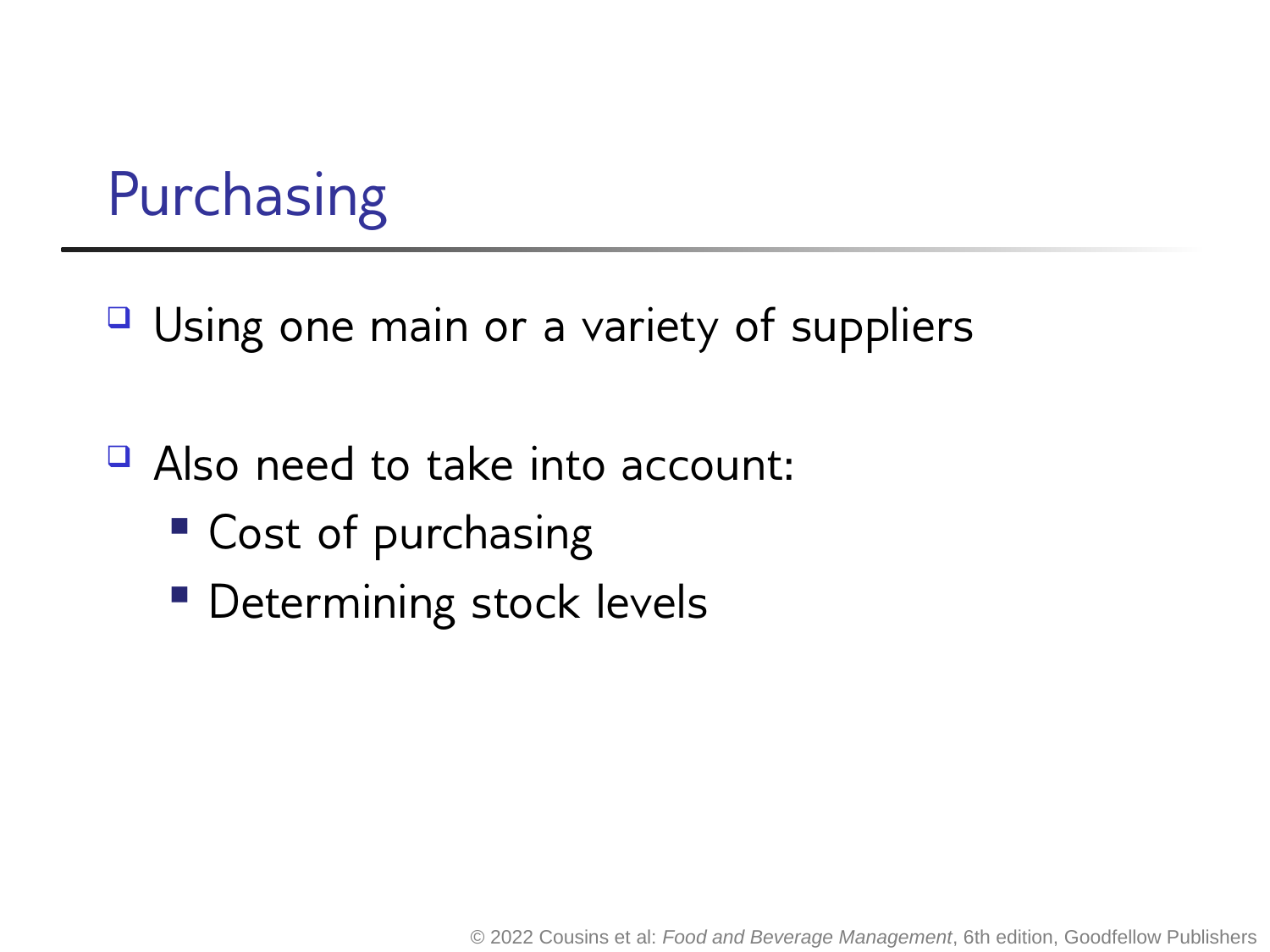

# Purchasing
Using one main or a variety of suppliers

Also need to take into account:
Cost of purchasing
Determining stock levels